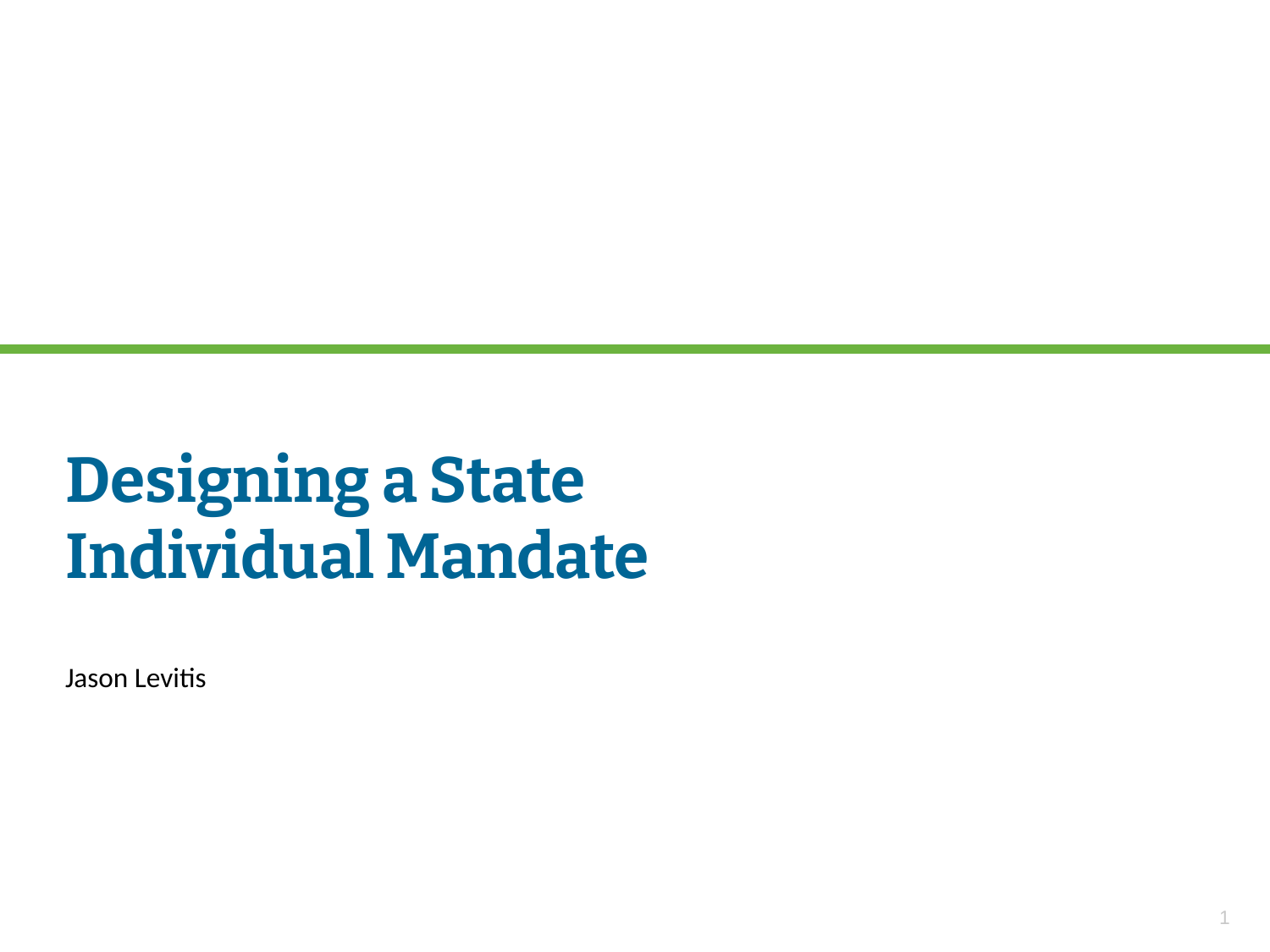

Designing a State
Individual Mandate

Jason Levitis

1